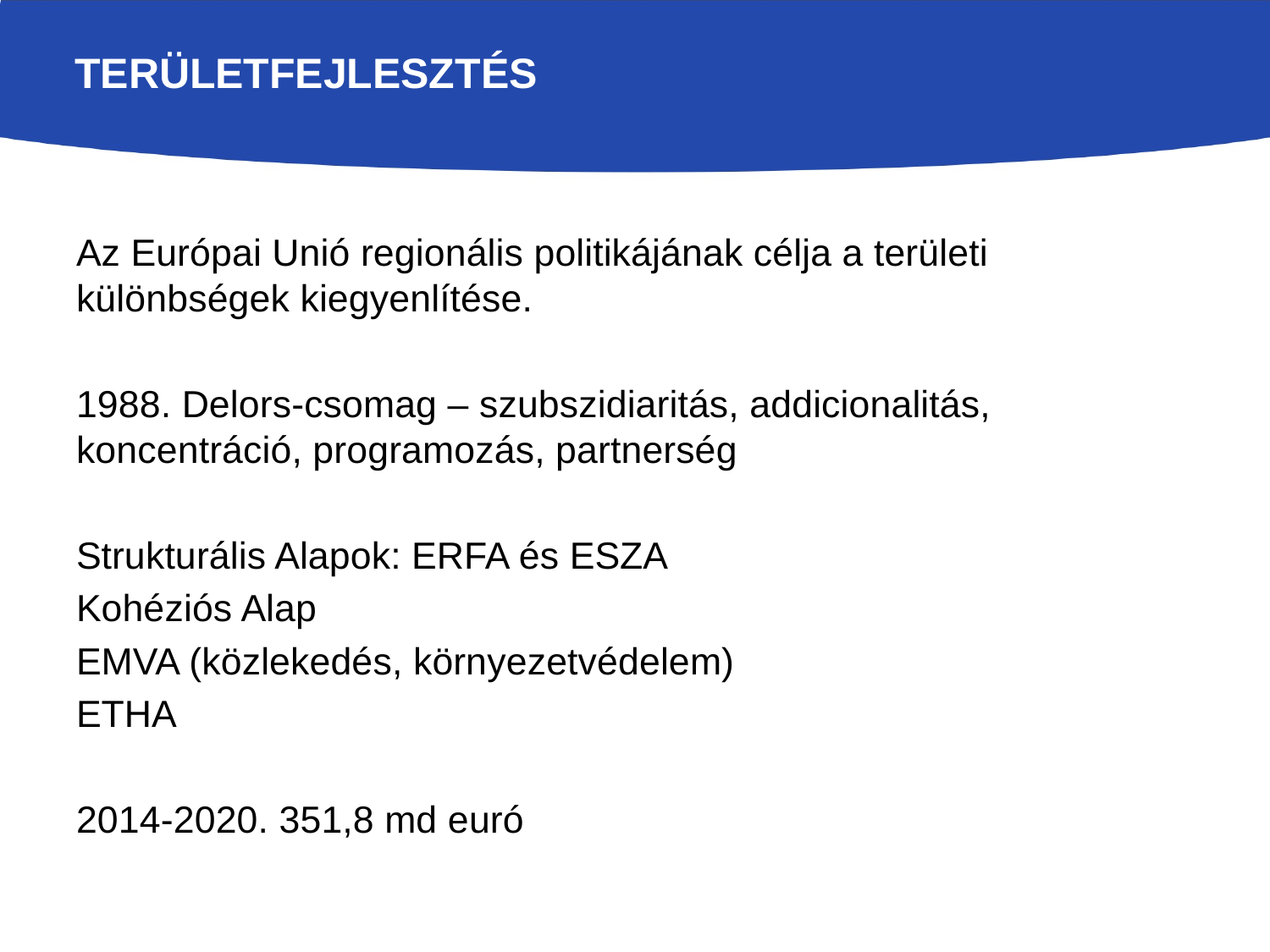

# Területfejlesztés
Az Európai Unió regionális politikájának célja a területi különbségek kiegyenlítése.

1988. Delors-csomag – szubszidiaritás, addicionalitás, koncentráció, programozás, partnerség

Strukturális Alapok: ERFA és ESZA
Kohéziós Alap
EMVA (közlekedés, környezetvédelem)
ETHA

2014-2020. 351,8 md euró